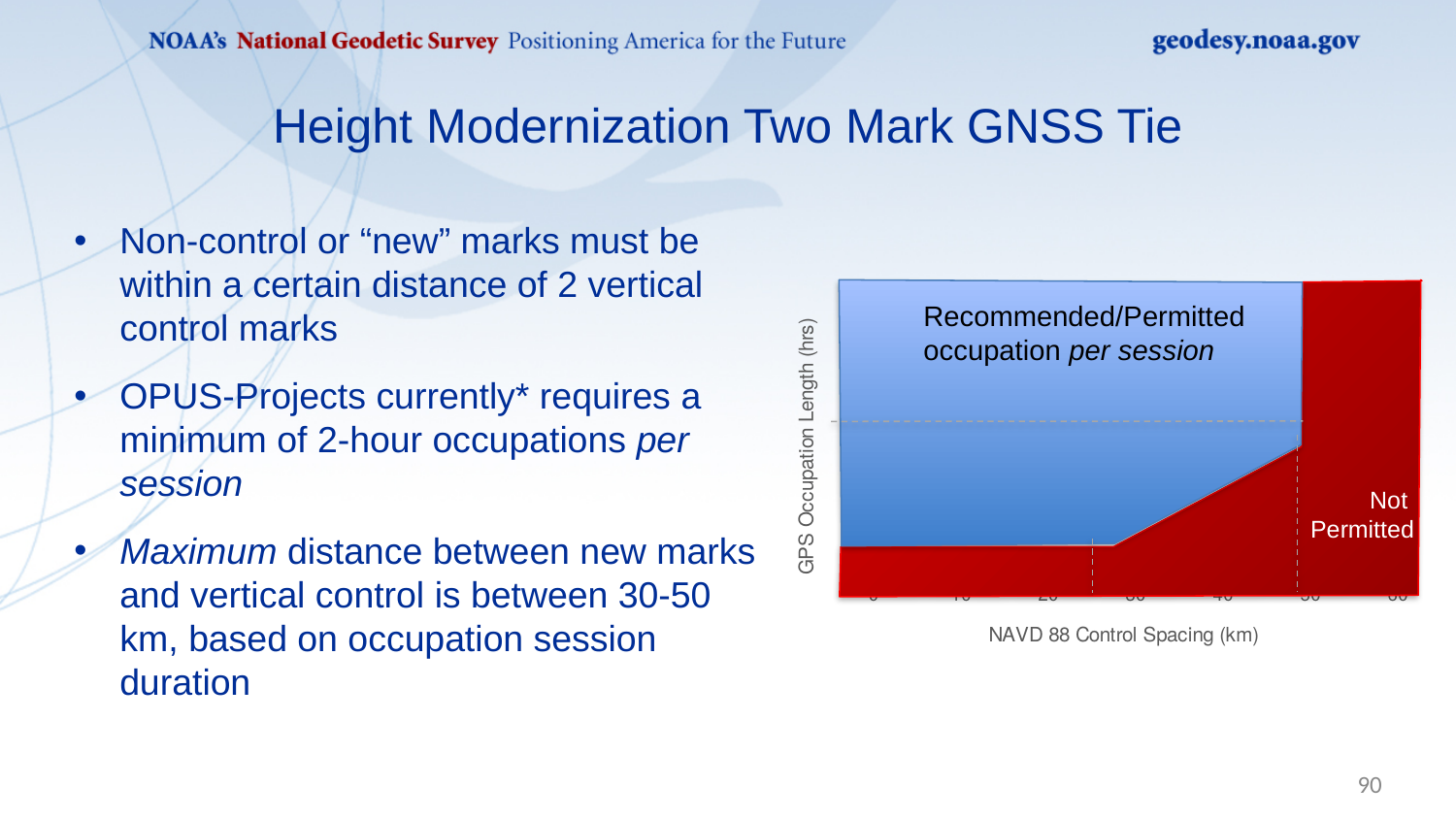

Height Modernization Two Mark GNSS Tie
Non-control or “new” marks must be within a certain distance of 2 vertical control marks
OPUS-Projects currently* requires a minimum of 2-hour occupations per session
Maximum distance between new marks and vertical control is between 30-50 km, based on occupation session duration

### Chart

| Category |  |
|---|---|
Recommended/Permitted occupation per session
Not
Permitted
90